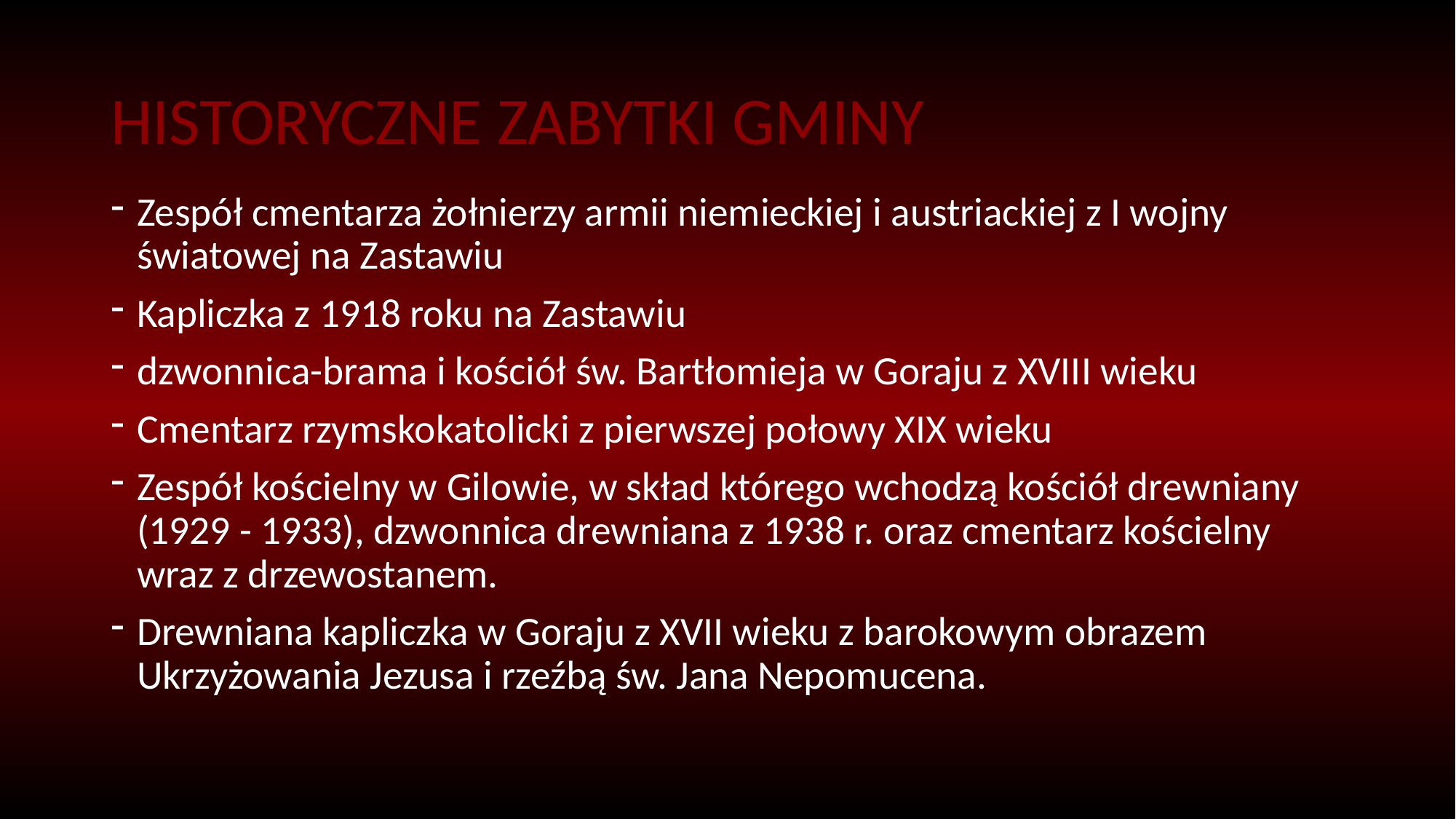

# HISTORYCZNE ZABYTKI GMINY
Zespół cmentarza żołnierzy armii niemieckiej i austriackiej z I wojny światowej na Zastawiu
Kapliczka z 1918 roku na Zastawiu
dzwonnica-brama i kościół św. Bartłomieja w Goraju z XVIII wieku
Cmentarz rzymskokatolicki z pierwszej połowy XIX wieku
Zespół kościelny w Gilowie, w skład którego wchodzą kościół drewniany (1929 - 1933), dzwonnica drewniana z 1938 r. oraz cmentarz kościelny wraz z drzewostanem.
Drewniana kapliczka w Goraju z XVII wieku z barokowym obrazem Ukrzyżowania Jezusa i rzeźbą św. Jana Nepomucena.